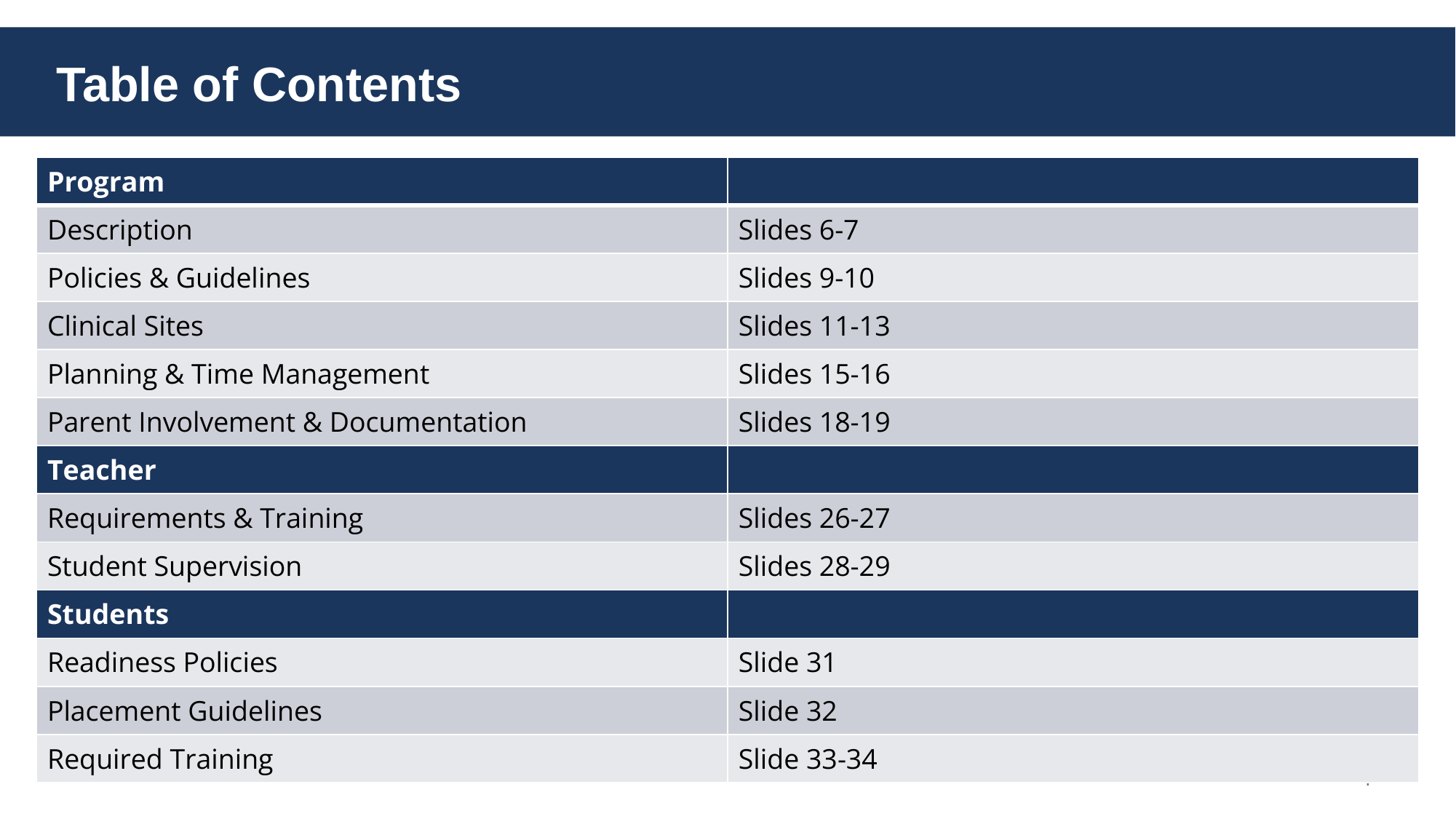

# Table of Contents
| Program |  |
| --- | --- |
| Description | Slides 6-7 |
| Policies & Guidelines | Slides 9-10 |
| Clinical Sites | Slides 11-13 |
| Planning & Time Management | Slides 15-16 |
| Parent Involvement & Documentation | Slides 18-19 |
| Teacher |  |
| Requirements & Training | Slides 26-27 |
| Student Supervision | Slides 28-29 |
| Students |  |
| Readiness Policies | Slide 31 |
| Placement Guidelines | Slide 32 |
| Required Training | Slide 33-34 |
4